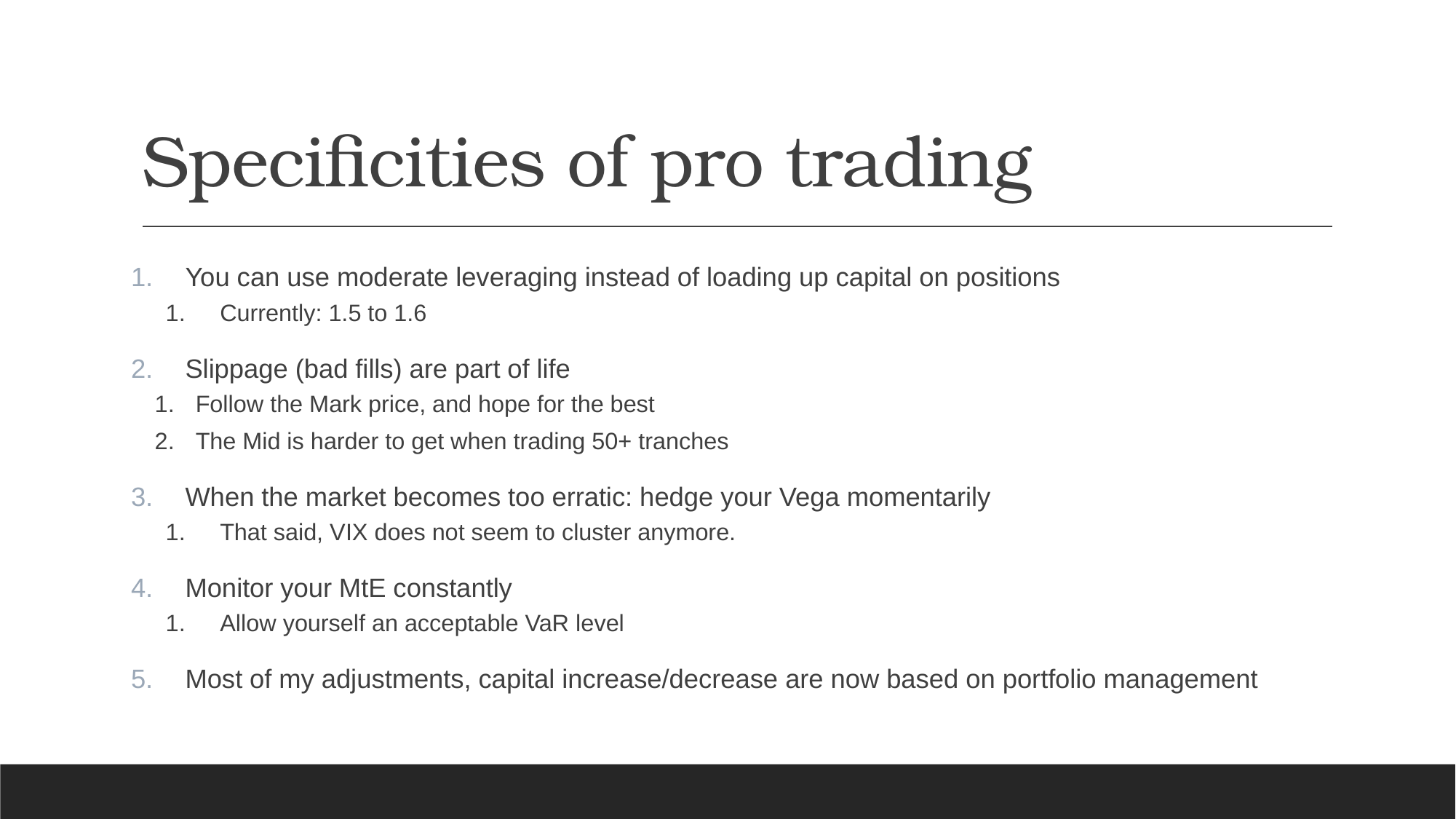

# Specificities of pro trading
You can use moderate leveraging instead of loading up capital on positions
Currently: 1.5 to 1.6
Slippage (bad fills) are part of life
Follow the Mark price, and hope for the best
The Mid is harder to get when trading 50+ tranches
When the market becomes too erratic: hedge your Vega momentarily
That said, VIX does not seem to cluster anymore.
Monitor your MtE constantly
Allow yourself an acceptable VaR level
Most of my adjustments, capital increase/decrease are now based on portfolio management